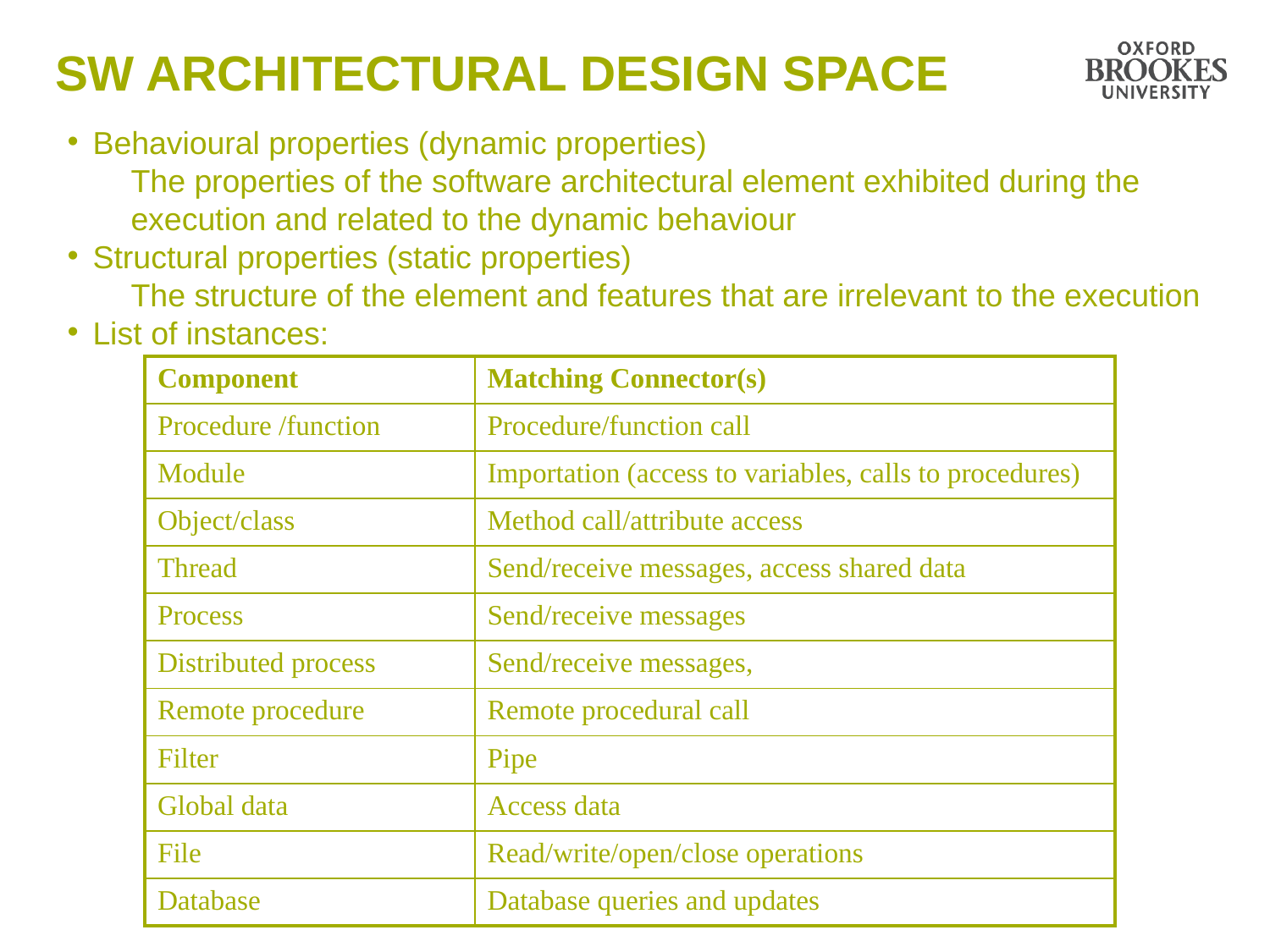

# SW Architectural Design Space
Behavioural properties (dynamic properties)
The properties of the software architectural element exhibited during the execution and related to the dynamic behaviour
Structural properties (static properties)
The structure of the element and features that are irrelevant to the execution
List of instances:
| Component | Matching Connector(s) |
| --- | --- |
| Procedure /function | Procedure/function call |
| Module | Importation (access to variables, calls to procedures) |
| Object/class | Method call/attribute access |
| Thread | Send/receive messages, access shared data |
| Process | Send/receive messages |
| Distributed process | Send/receive messages, |
| Remote procedure | Remote procedural call |
| Filter | Pipe |
| Global data | Access data |
| File | Read/write/open/close operations |
| Database | Database queries and updates |